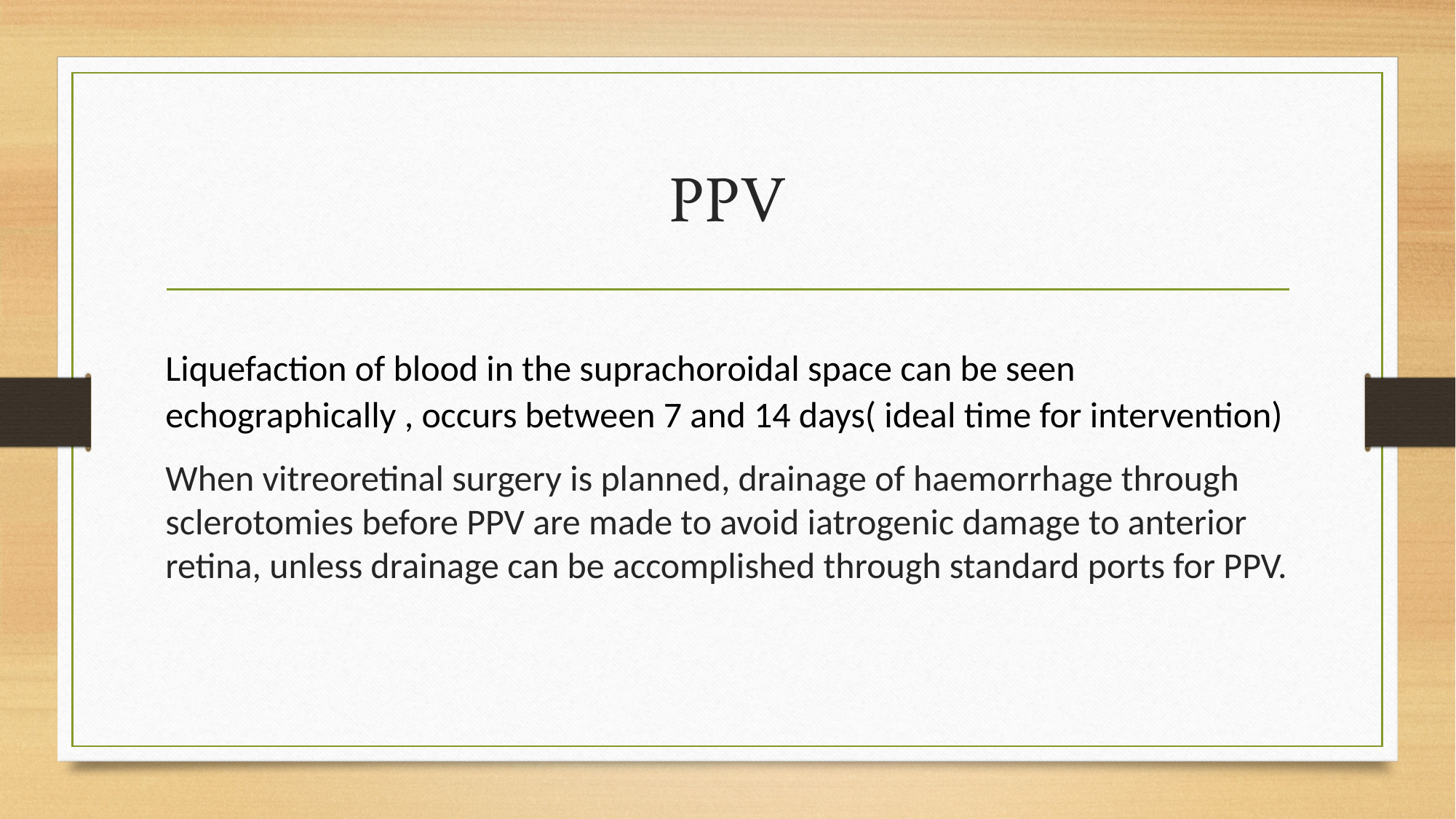

# PPV

Liquefaction of blood in the suprachoroidal space can be seen echographically , occurs between 7 and 14 days( ideal time for intervention)
When vitreoretinal surgery is planned, drainage of haemorrhage through sclerotomies before PPV are made to avoid iatrogenic damage to anterior retina, unless drainage can be accomplished through standard ports for PPV.